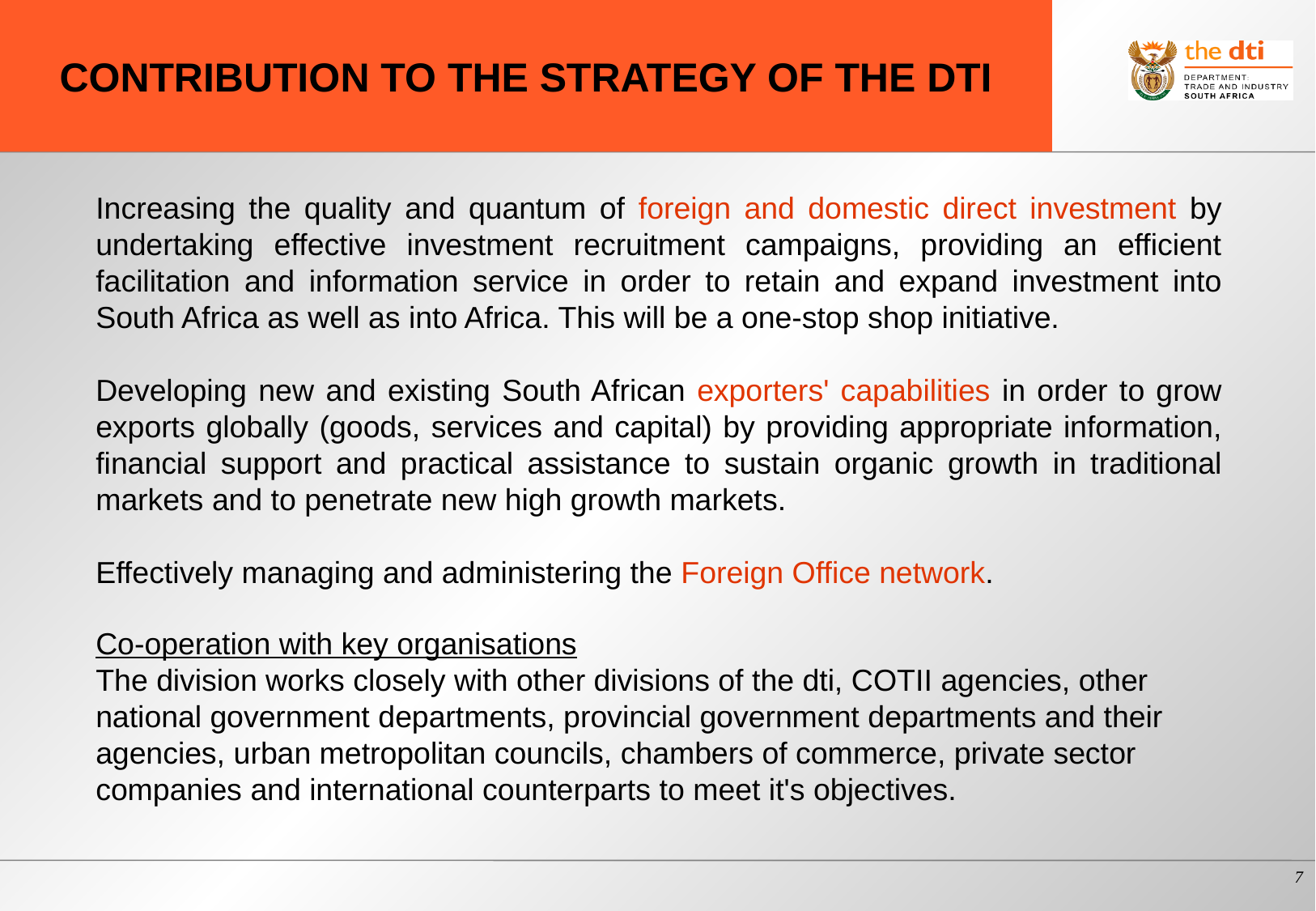

# CONTRIBUTION TO THE STRATEGY OF THE DTI

Increasing the quality and quantum of foreign and domestic direct investment by undertaking effective investment recruitment campaigns, providing an efficient facilitation and information service in order to retain and expand investment into South Africa as well as into Africa. This will be a one-stop shop initiative.

Developing new and existing South African exporters' capabilities in order to grow exports globally (goods, services and capital) by providing appropriate information, financial support and practical assistance to sustain organic growth in traditional markets and to penetrate new high growth markets.

Effectively managing and administering the Foreign Office network.

Co-operation with key organisations
The division works closely with other divisions of the dti, COTII agencies, other national government departments, provincial government departments and their agencies, urban metropolitan councils, chambers of commerce, private sector companies and international counterparts to meet it's objectives.
7